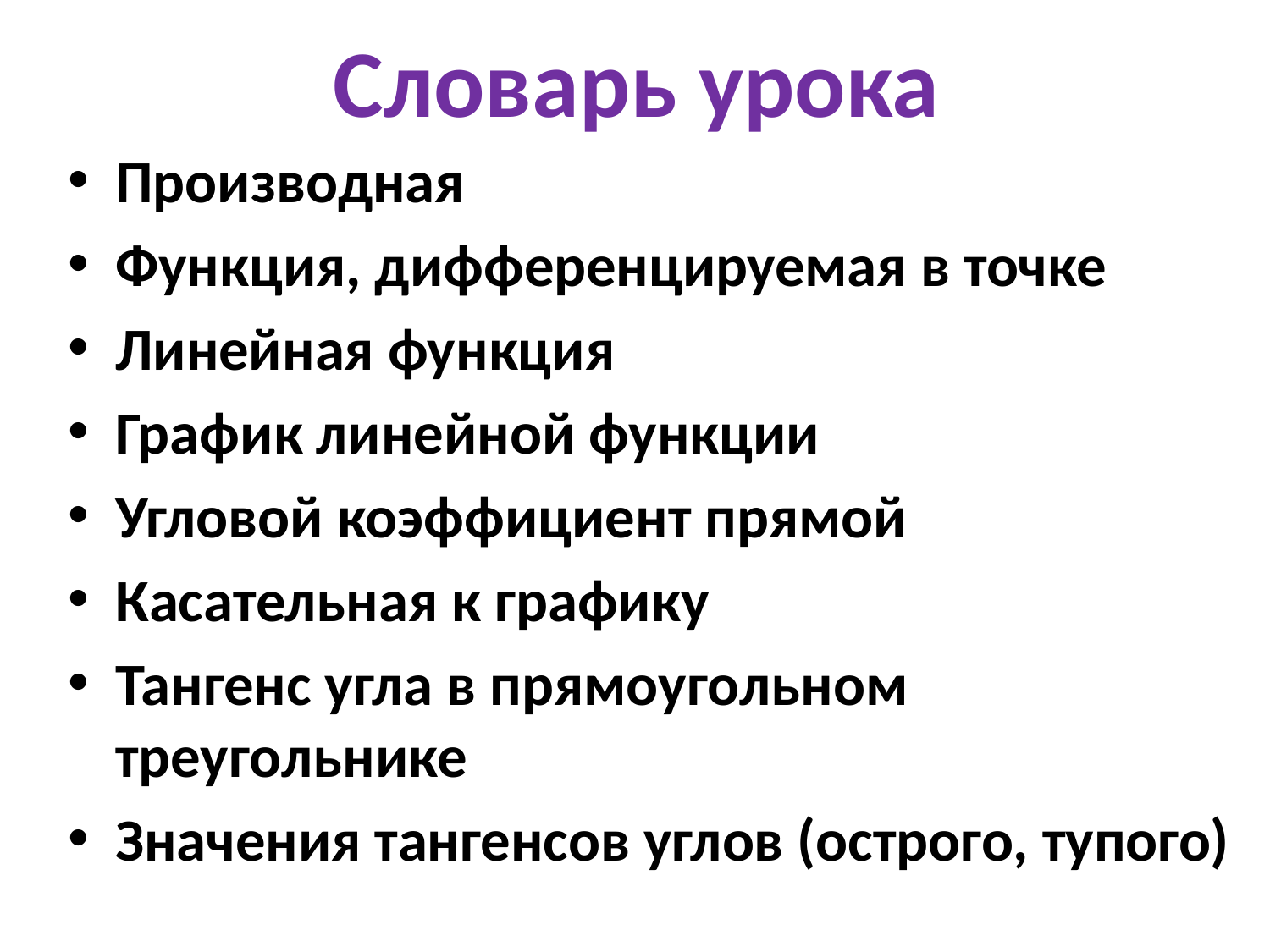

# Словарь урока
Производная
Функция, дифференцируемая в точке
Линейная функция
График линейной функции
Угловой коэффициент прямой
Касательная к графику
Тангенс угла в прямоугольном треугольнике
Значения тангенсов углов (острого, тупого)